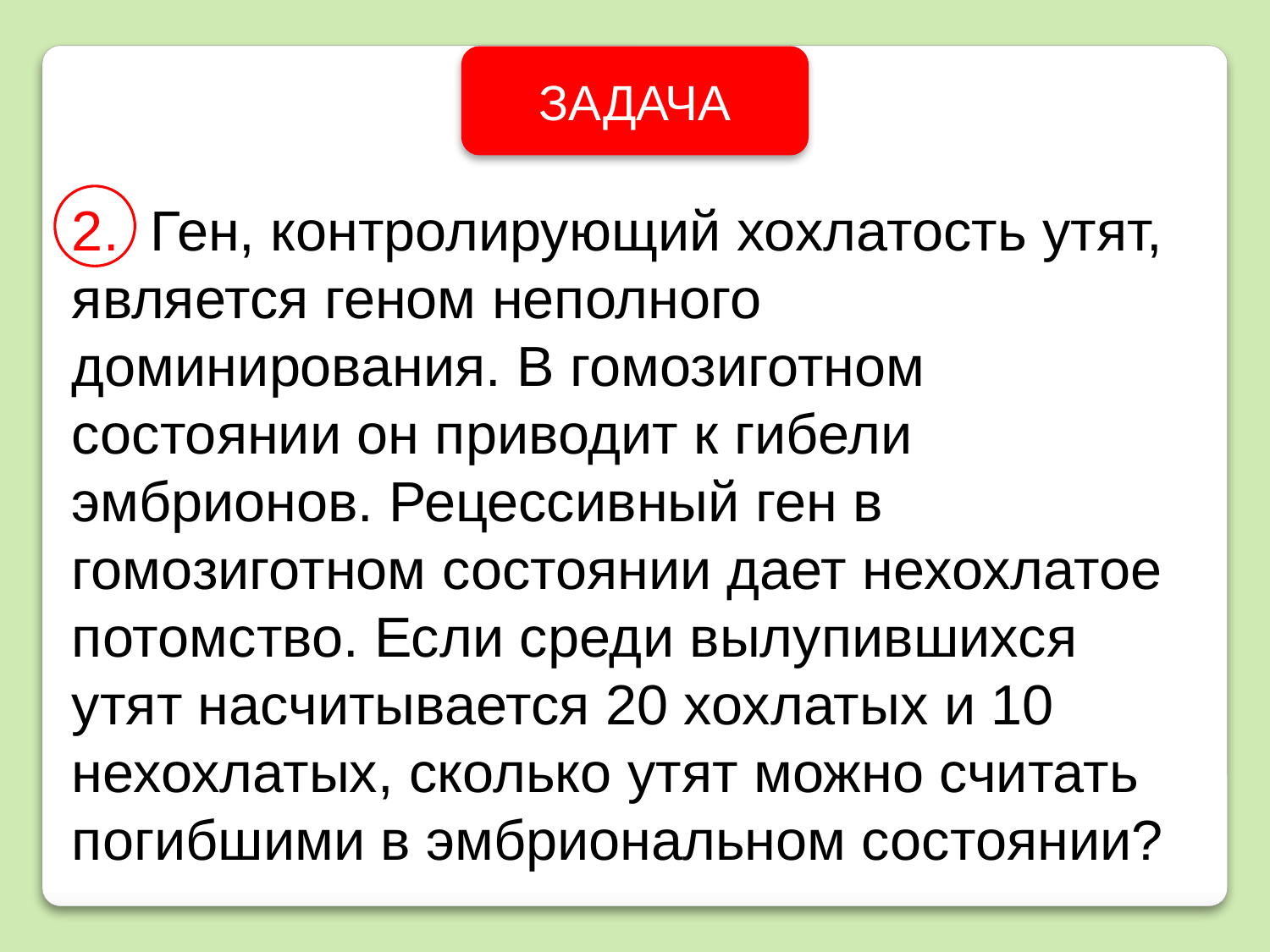

ЗАДАЧА

2.  Ген, контролирующий хохлатость утят, является геном неполного доминирования. В гомозиготном состоянии он приводит к гибели эмбрионов. Рецессивный ген в гомозиготном состоянии дает нехохлатое потомство. Если среди вылупившихся утят насчитывается 20 хохлатых и 10 нехохлатых, сколько утят можно считать погибшими в эмбриональном состоянии?